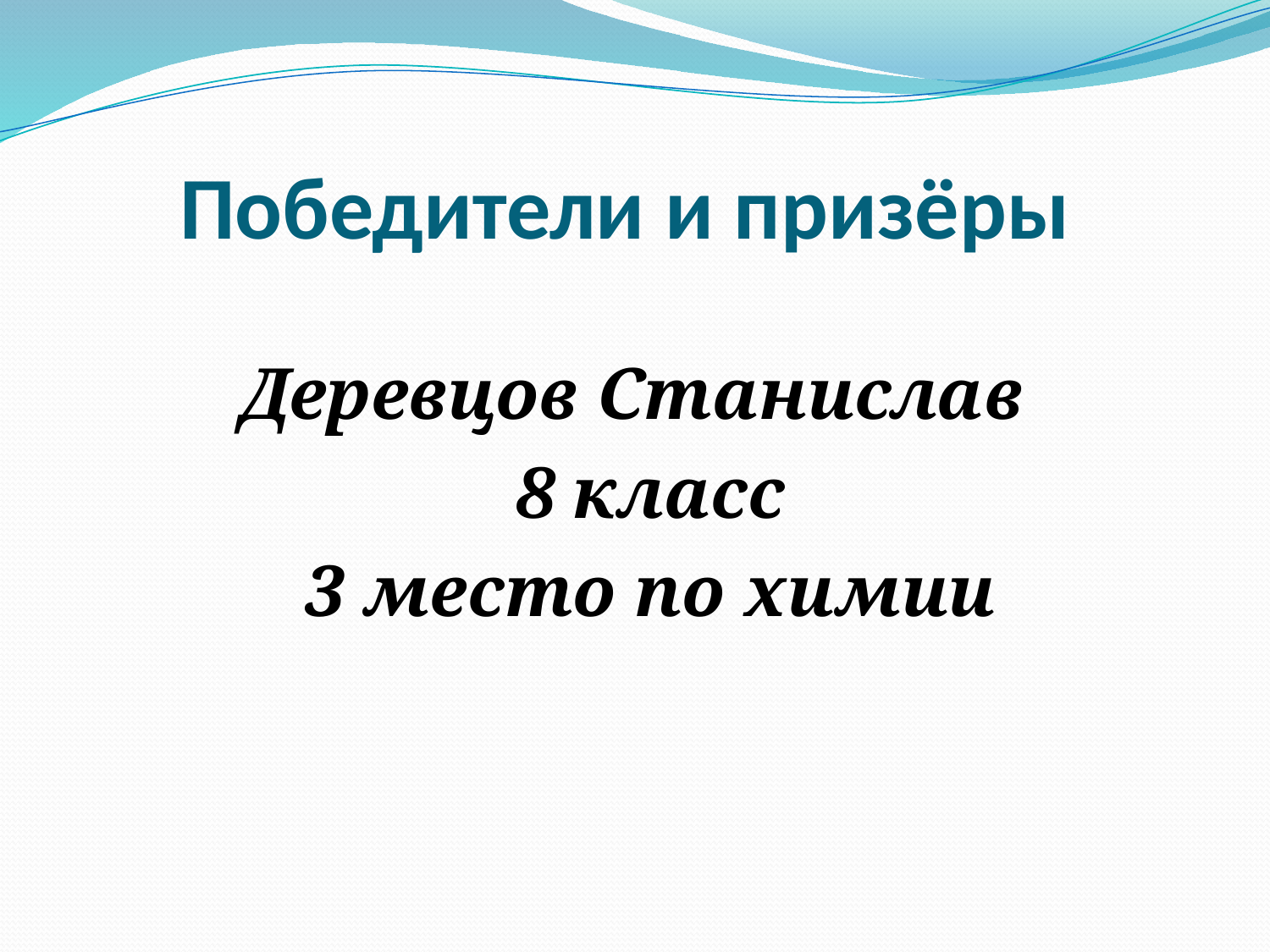

# Победители и призёры
Деревцов Станислав
8 класс
3 место по химии